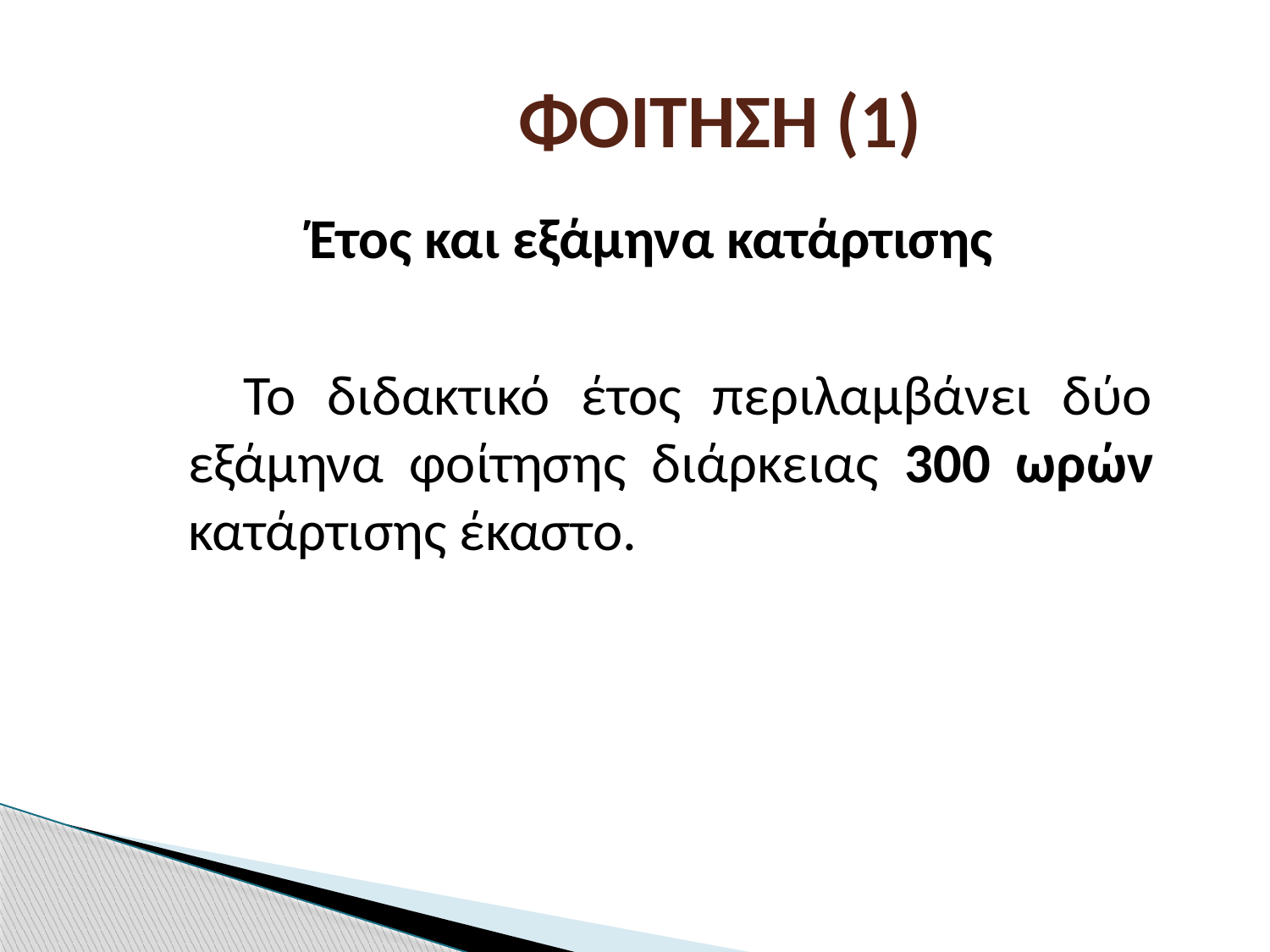

# ΦΟΙΤΗΣΗ (1)
Έτος και εξάμηνα κατάρτισης

   Το διδακτικό έτος περιλαμβάνει δύο εξάμηνα φοίτησης διάρκειας 300 ωρών κατάρτισης έκαστο.